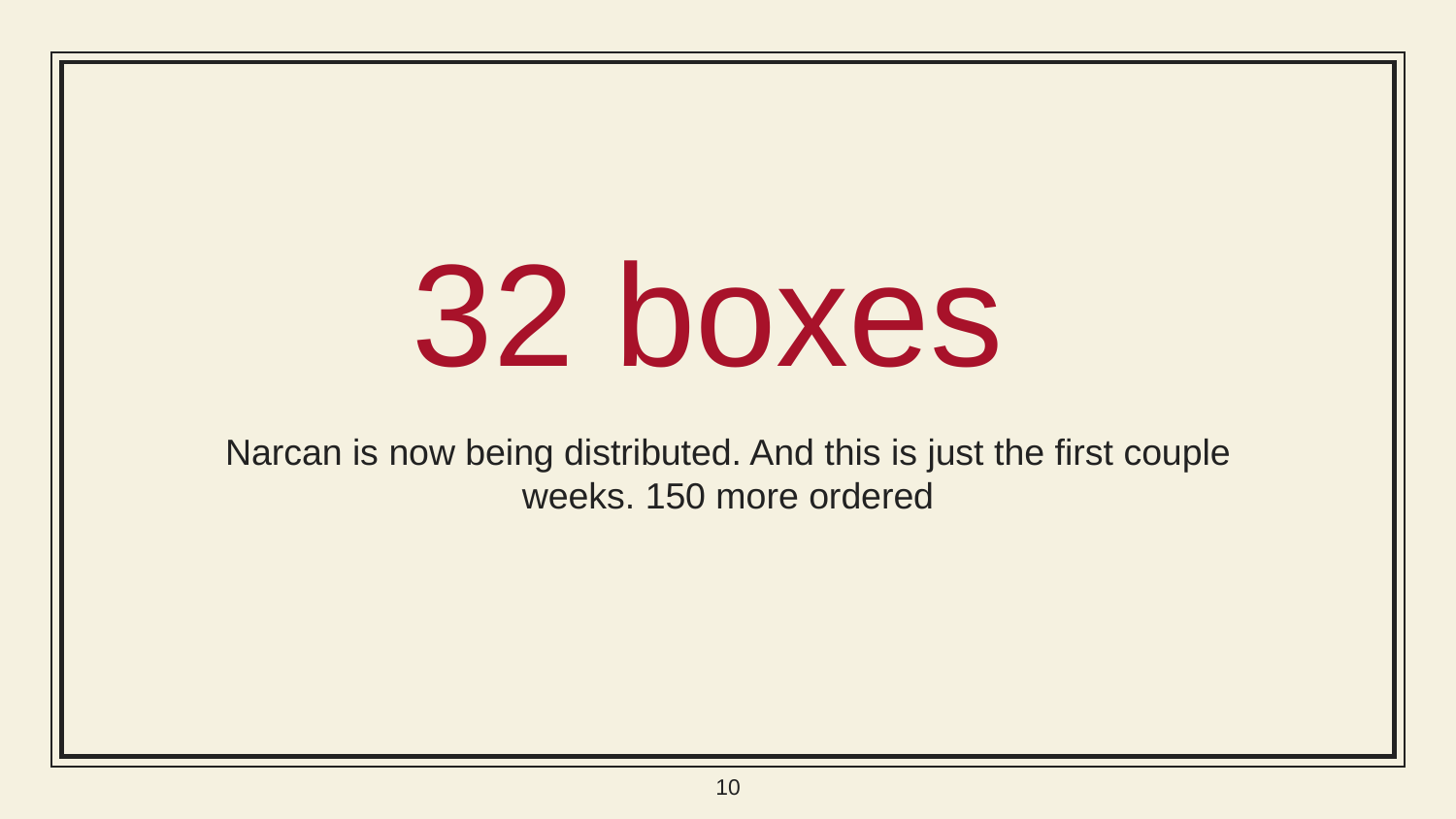

32 boxes
Narcan is now being distributed. And this is just the first couple weeks. 150 more ordered
10